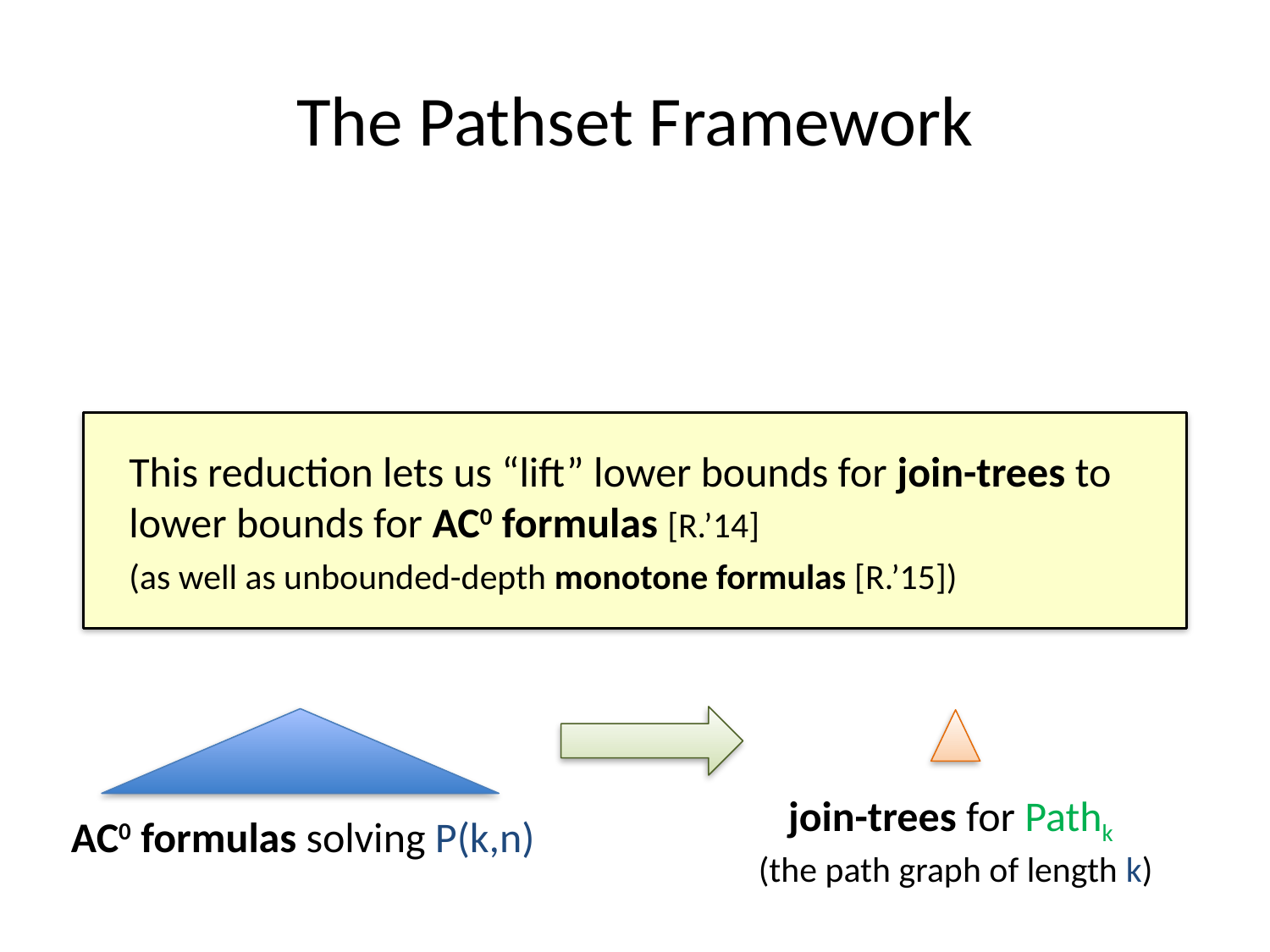

# The Pathset Framework
This reduction lets us “lift” lower bounds for join-trees to lower bounds for AC0 formulas [R.’14]

(as well as unbounded-depth monotone formulas [R.’15])

join-trees for Pathk
(the path graph of length k)
AC0 formulas solving P(k,n)